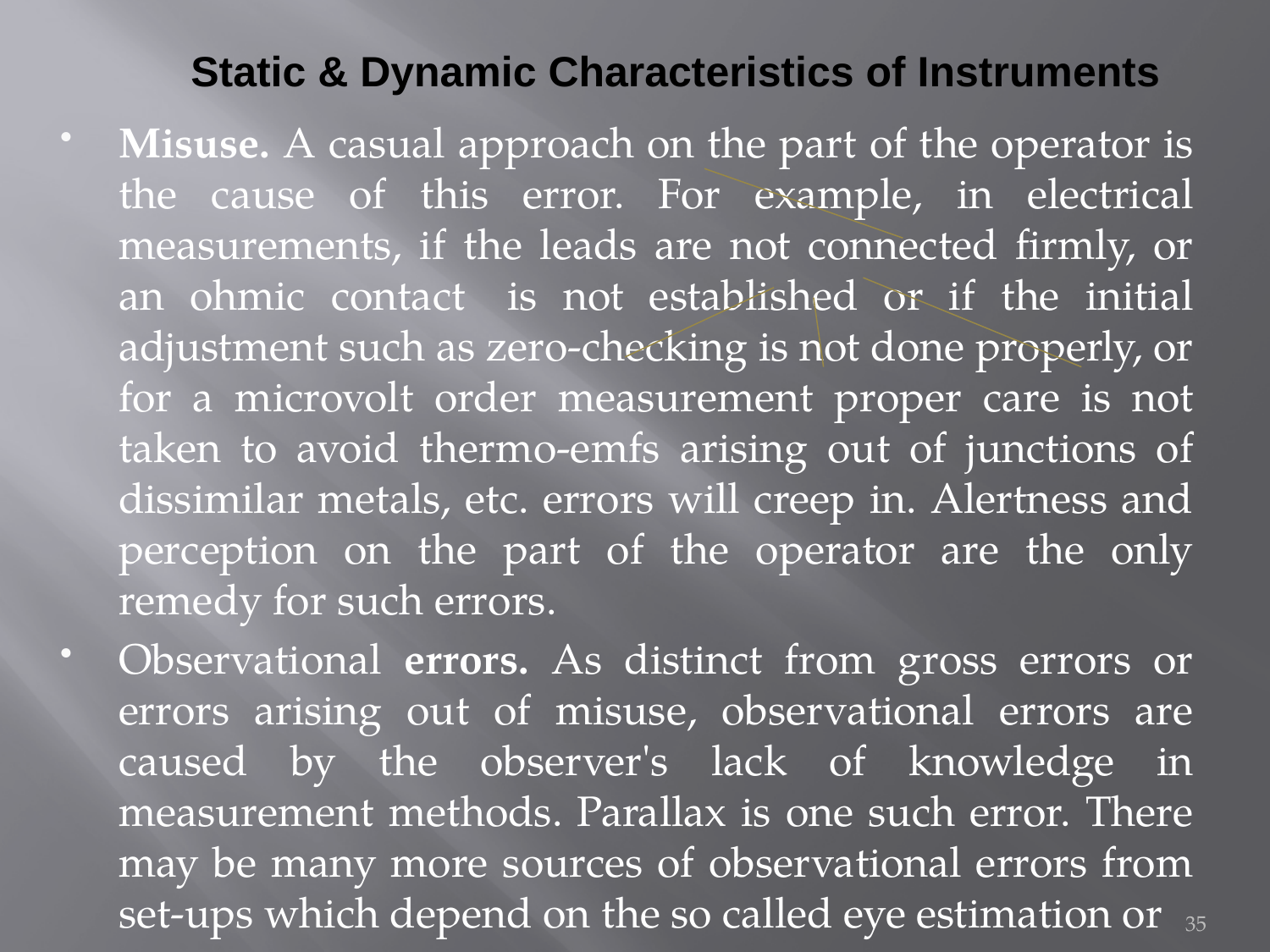

# Static & Dynamic Characteristics of Instruments

Misuse. A casual approach on the part of the operator is the cause of this error. For example, in electrical measurements, if the leads are not connected firmly, or an ohmic contact  is not established or if the initial adjustment such as zero-checking is not done properly, or for a microvolt order measurement proper care is not taken to avoid thermo-emfs arising out of junctions of dissimilar metals, etc. errors will creep in. Alertness and perception on the part of the operator are the only remedy for such errors.
Observational errors. As distinct from gross errors or errors arising out of misuse, observational errors are caused by the observer's lack of knowledge in measurement methods. Parallax is one such error. There may be many more sources of observational errors from set-ups which depend on the so called eye estimation or

35